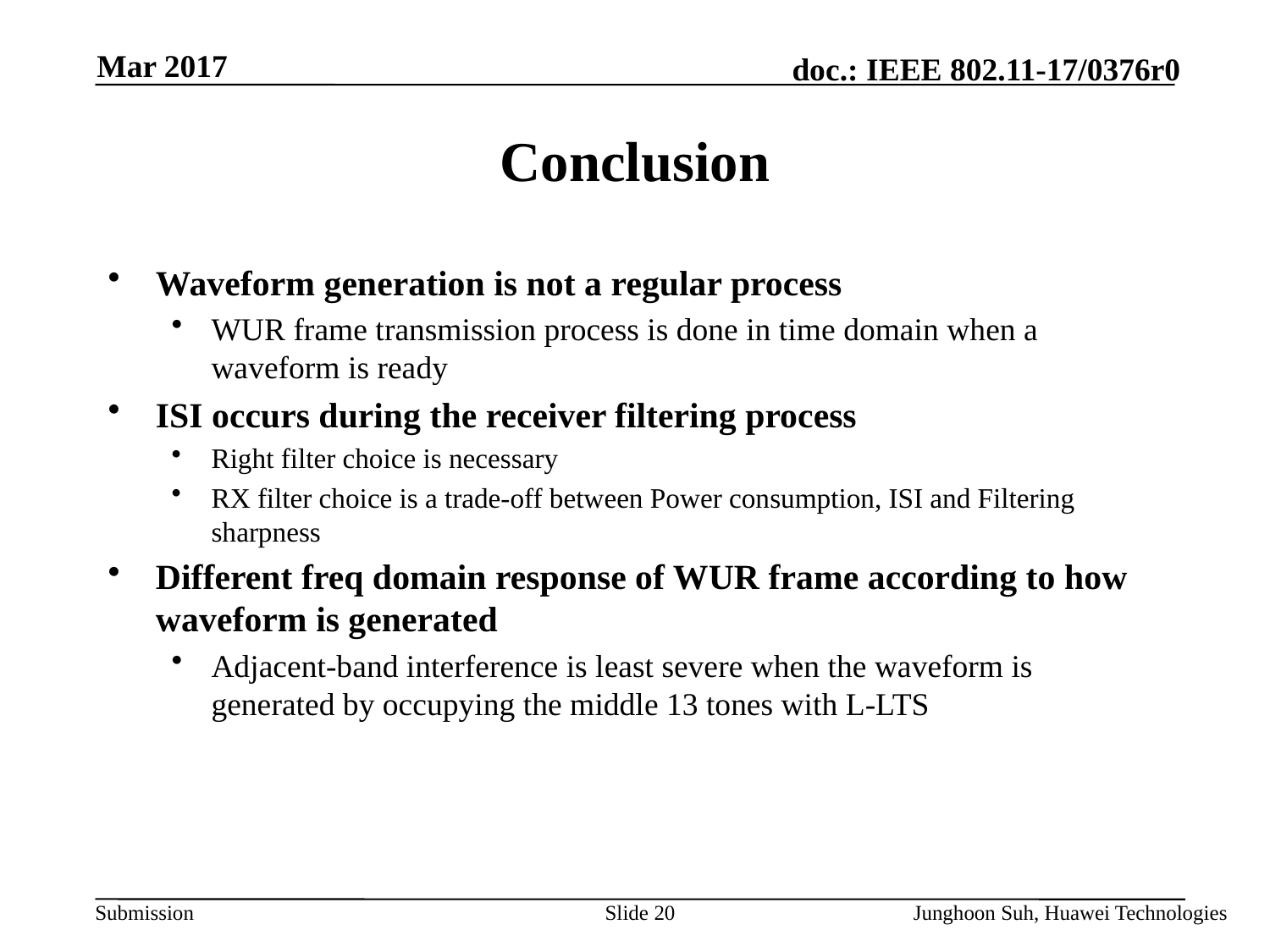

Mar 2017
# Conclusion
Waveform generation is not a regular process
WUR frame transmission process is done in time domain when a waveform is ready
ISI occurs during the receiver filtering process
Right filter choice is necessary
RX filter choice is a trade-off between Power consumption, ISI and Filtering sharpness
Different freq domain response of WUR frame according to how waveform is generated
Adjacent-band interference is least severe when the waveform is generated by occupying the middle 13 tones with L-LTS

Slide 20
Junghoon Suh, Huawei Technologies